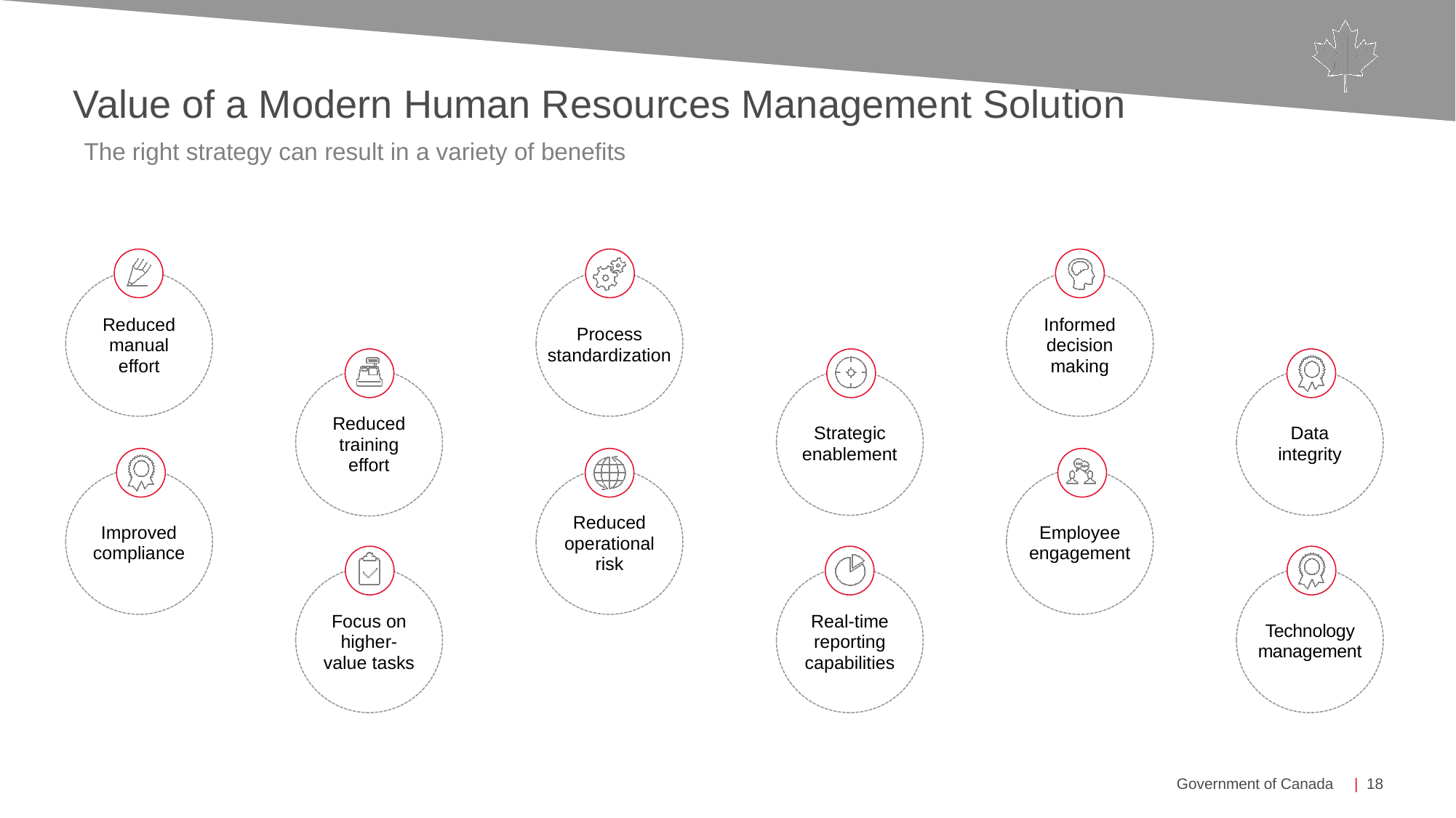

Value of a Modern Human Resources Management Solution
The right strategy can result in a variety of benefits

Reduced manual effort
Informed decision making
Process standardization

Reduced training effort
Strategic enablement
Data integrity

Reduced operational risk
Improved compliance
Employee engagement

Focus on higher-value tasks
Real-time reporting capabilities
Technology management